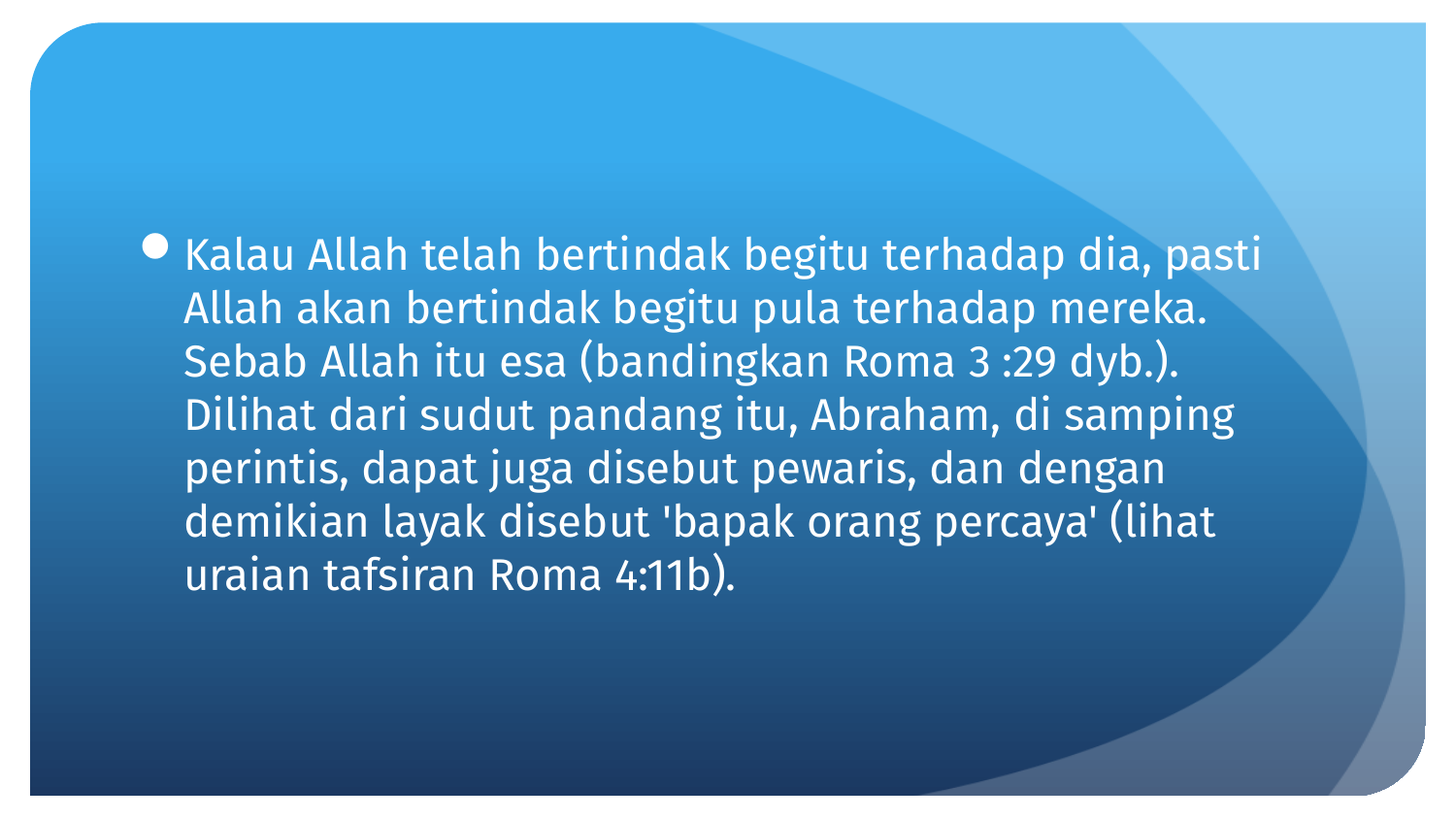

Kalau Allah telah bertindak begitu terhadap dia, pasti Allah akan bertindak begitu pula terhadap mereka. Sebab Allah itu esa (bandingkan Roma 3 :29 dyb.). Dilihat dari sudut pandang itu, Abraham, di samping perintis, dapat juga disebut pewaris, dan dengan demikian layak disebut 'bapak orang percaya' (lihat uraian tafsiran Roma 4:11b).